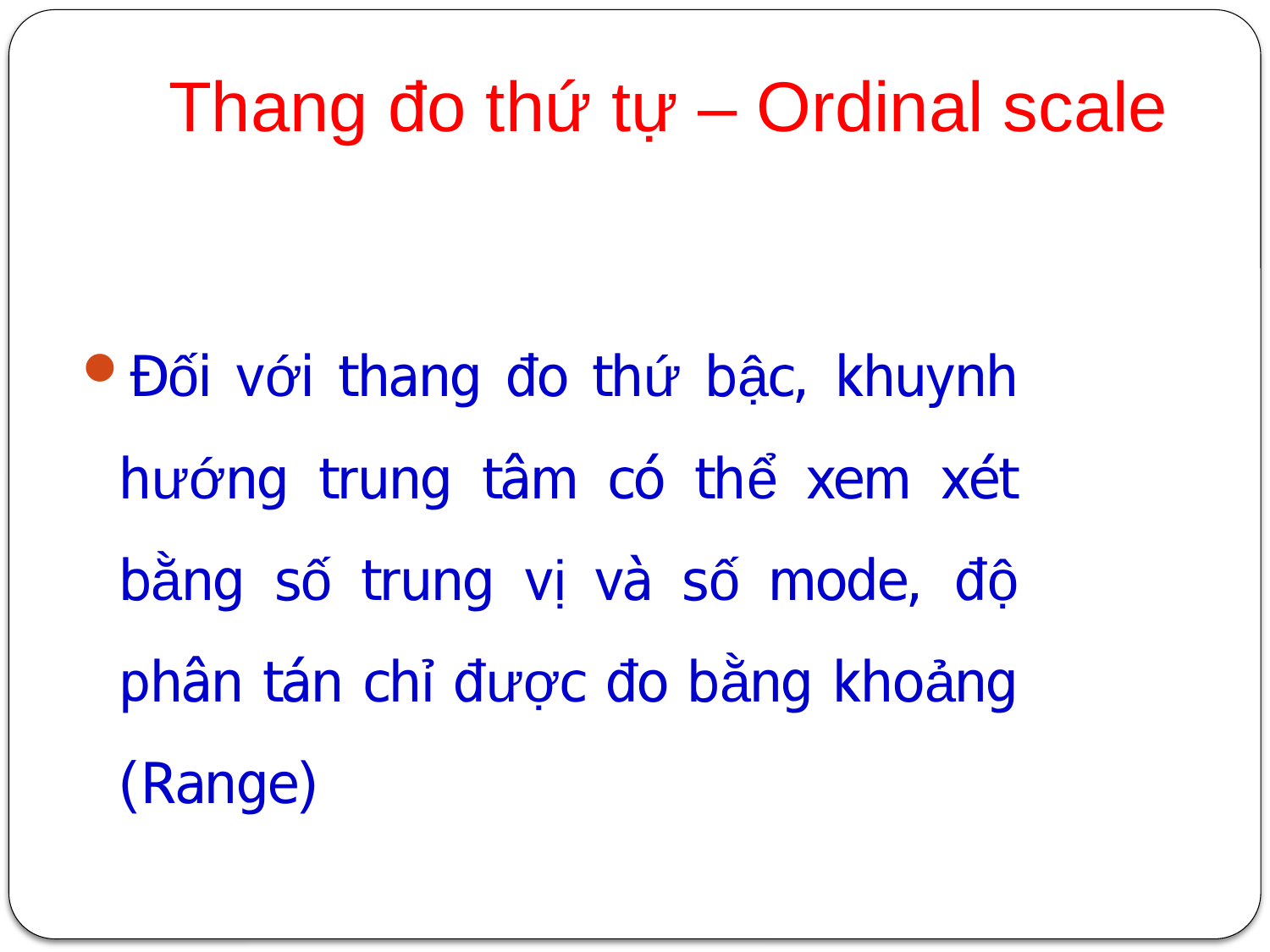

# Thang đo thứ tự – Ordinal scale

Đối với thang đo thứ bậc, khuynh hướng trung tâm có thể xem xét bằng số trung vị và số mode, độ phân tán chỉ được đo bằng khoảng (Range)